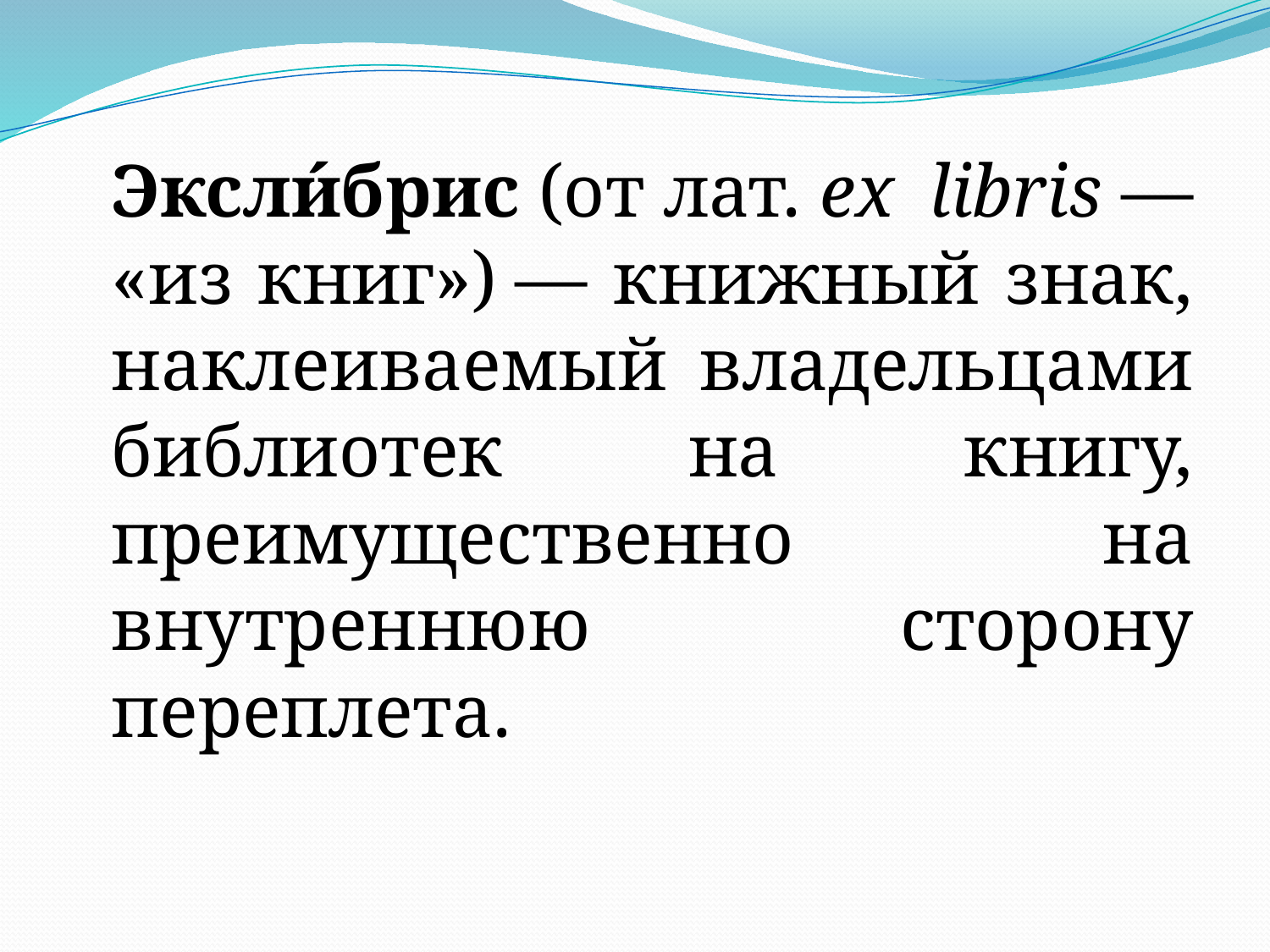

#
		Эксли́брис (от лат. ex libris — «из книг») — книжный знак, наклеиваемый владельцами библиотек на книгу, преимущественно на внутреннюю сторону переплета.